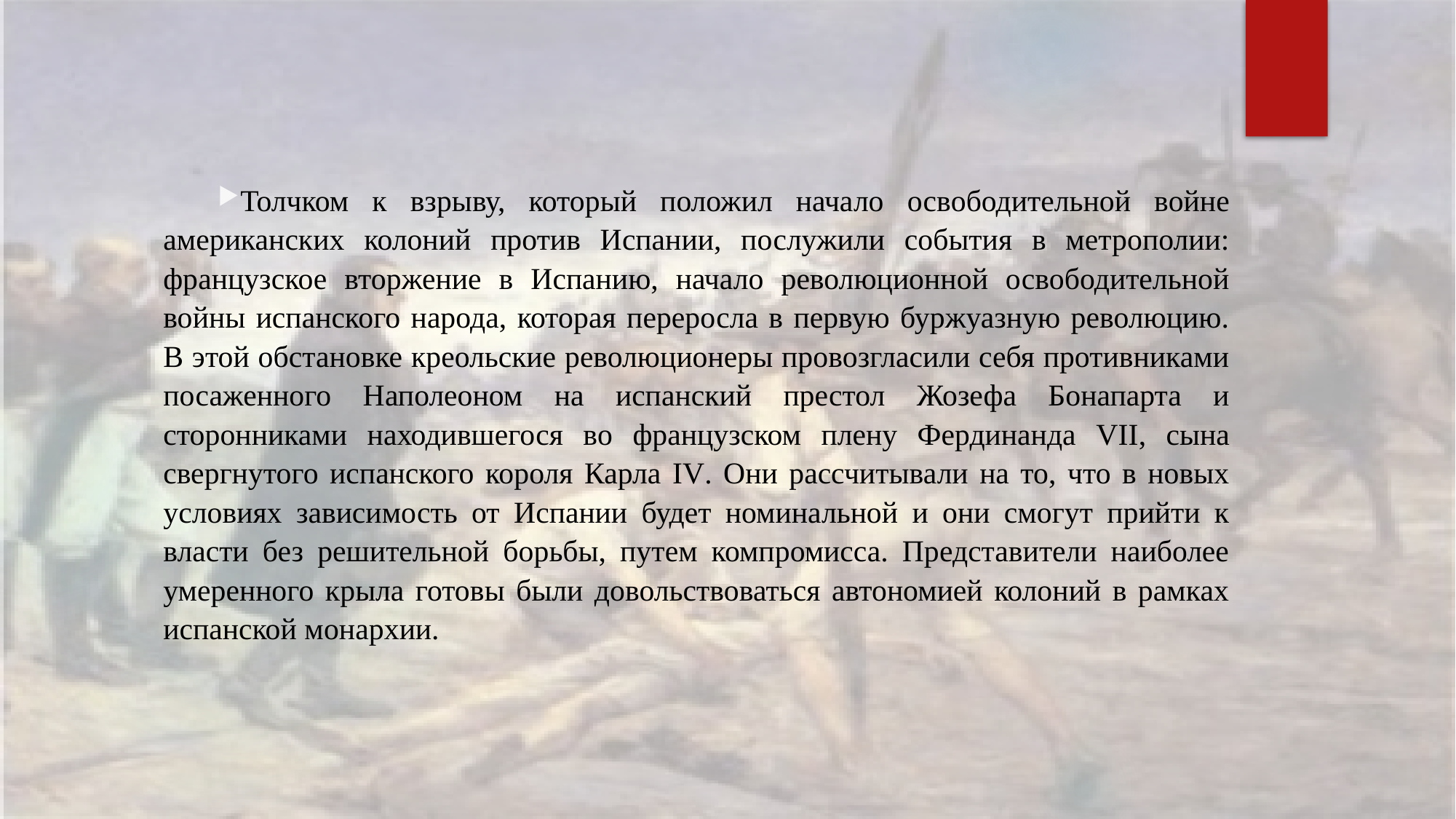

Толчком к взрыву, который положил начало освободительной войне американских колоний против Испании, послужили события в метрополии: французское вторжение в Испанию, начало революционной освободительной войны испанского народа, которая переросла в первую буржуазную революцию. В этой обстановке креольские революционеры провозгласили себя противниками посаженного Наполеоном на испанский престол Жозефа Бонапарта и сторонниками находившегося во французском плену Фердинанда VII, сына свергнутого испанского короля Карла IV. Они рассчитывали на то, что в новых условиях зависимость от Испании будет номинальной и они смогут прийти к власти без решительной борьбы, путем компромисса. Представители наиболее умеренного крыла готовы были довольствоваться автономией колоний в рамках испанской монархии.